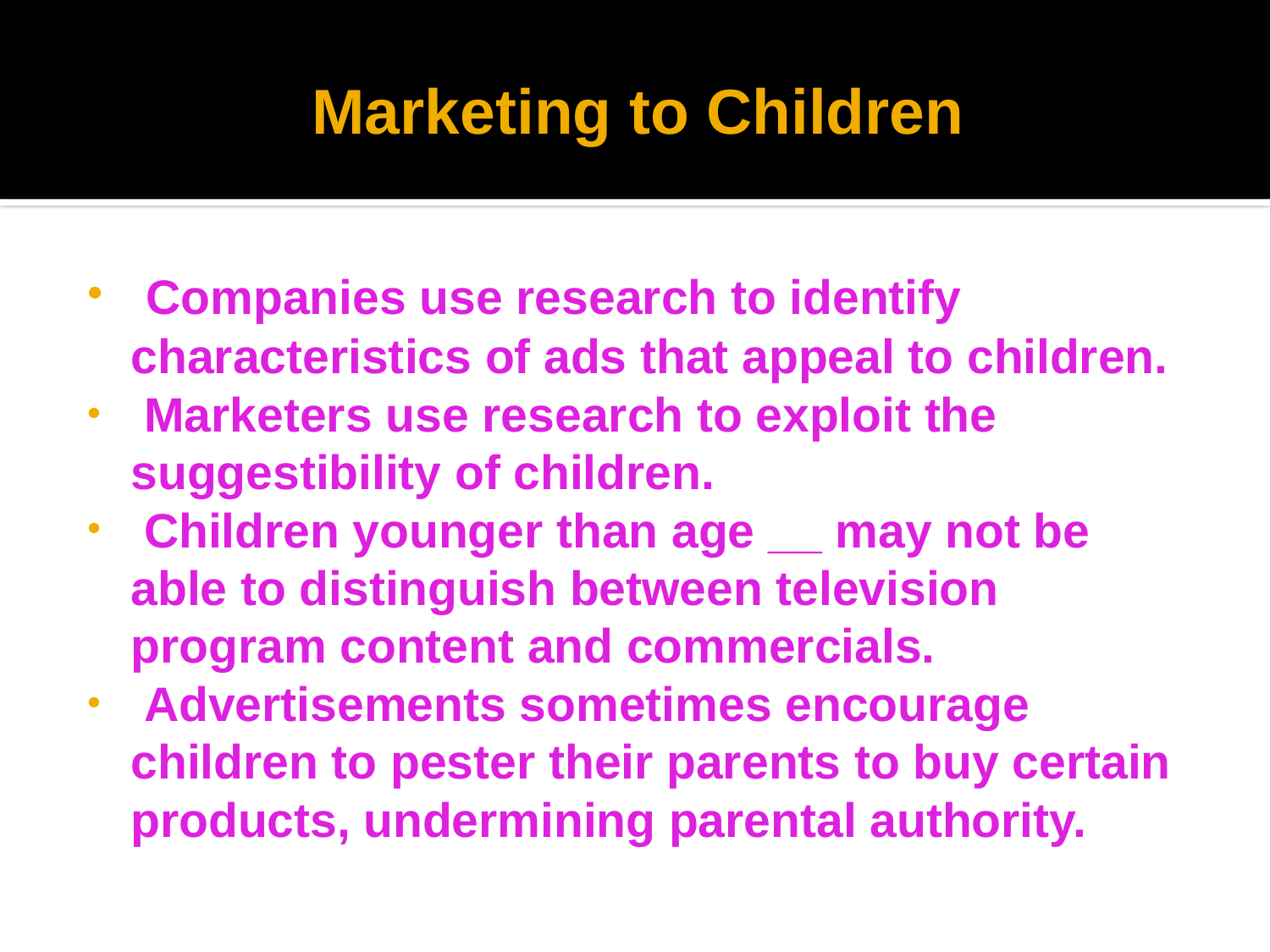

# Marketing to Children
 Companies use research to identify characteristics of ads that appeal to children.
 Marketers use research to exploit the suggestibility of children.
 Children younger than age __ may not be able to distinguish between television program content and commercials.
 Advertisements sometimes encourage children to pester their parents to buy certain products, undermining parental authority.